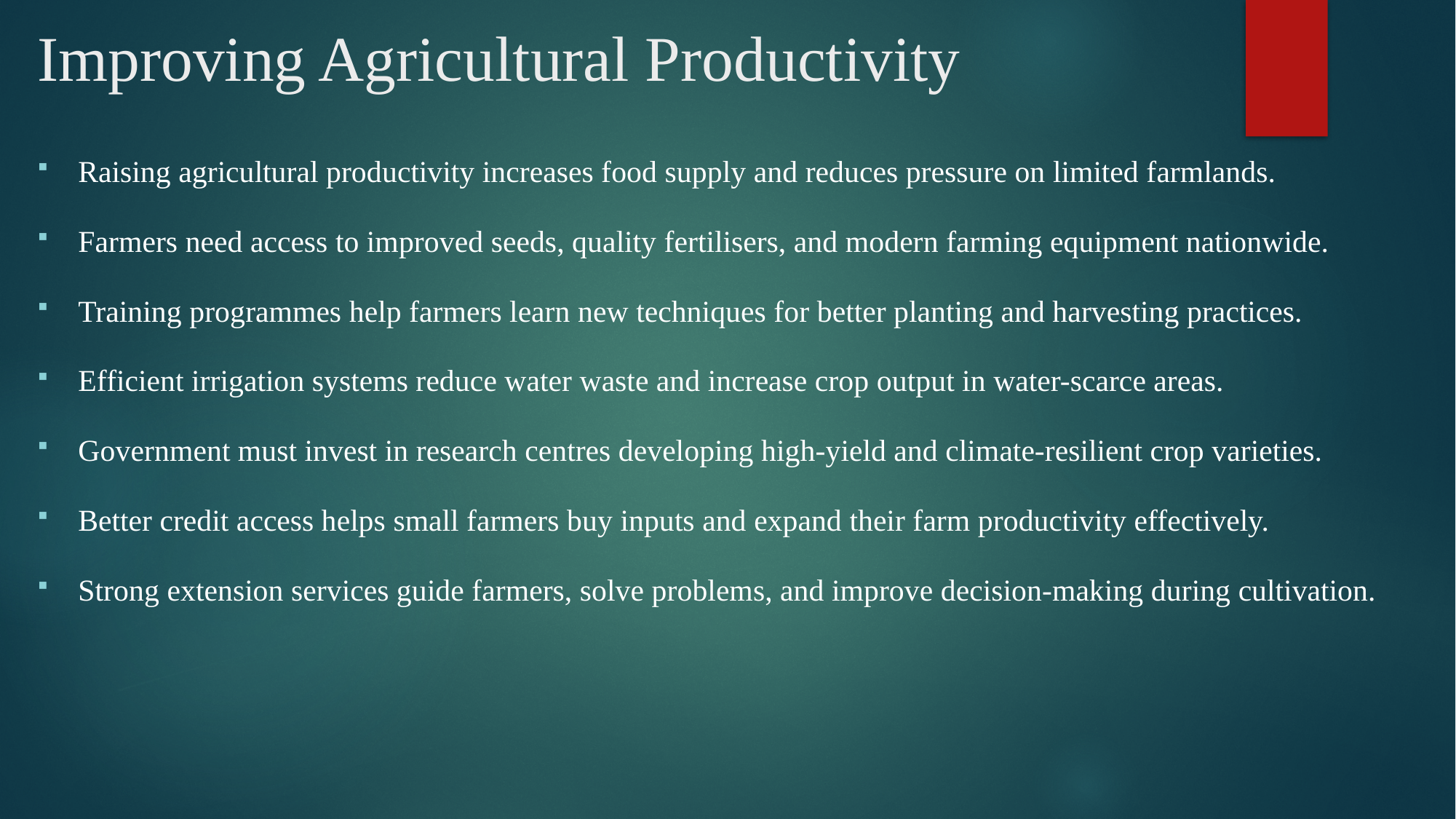

# Improving Agricultural Productivity
Raising agricultural productivity increases food supply and reduces pressure on limited farmlands.
Farmers need access to improved seeds, quality fertilisers, and modern farming equipment nationwide.
Training programmes help farmers learn new techniques for better planting and harvesting practices.
Efficient irrigation systems reduce water waste and increase crop output in water-scarce areas.
Government must invest in research centres developing high-yield and climate-resilient crop varieties.
Better credit access helps small farmers buy inputs and expand their farm productivity effectively.
Strong extension services guide farmers, solve problems, and improve decision-making during cultivation.